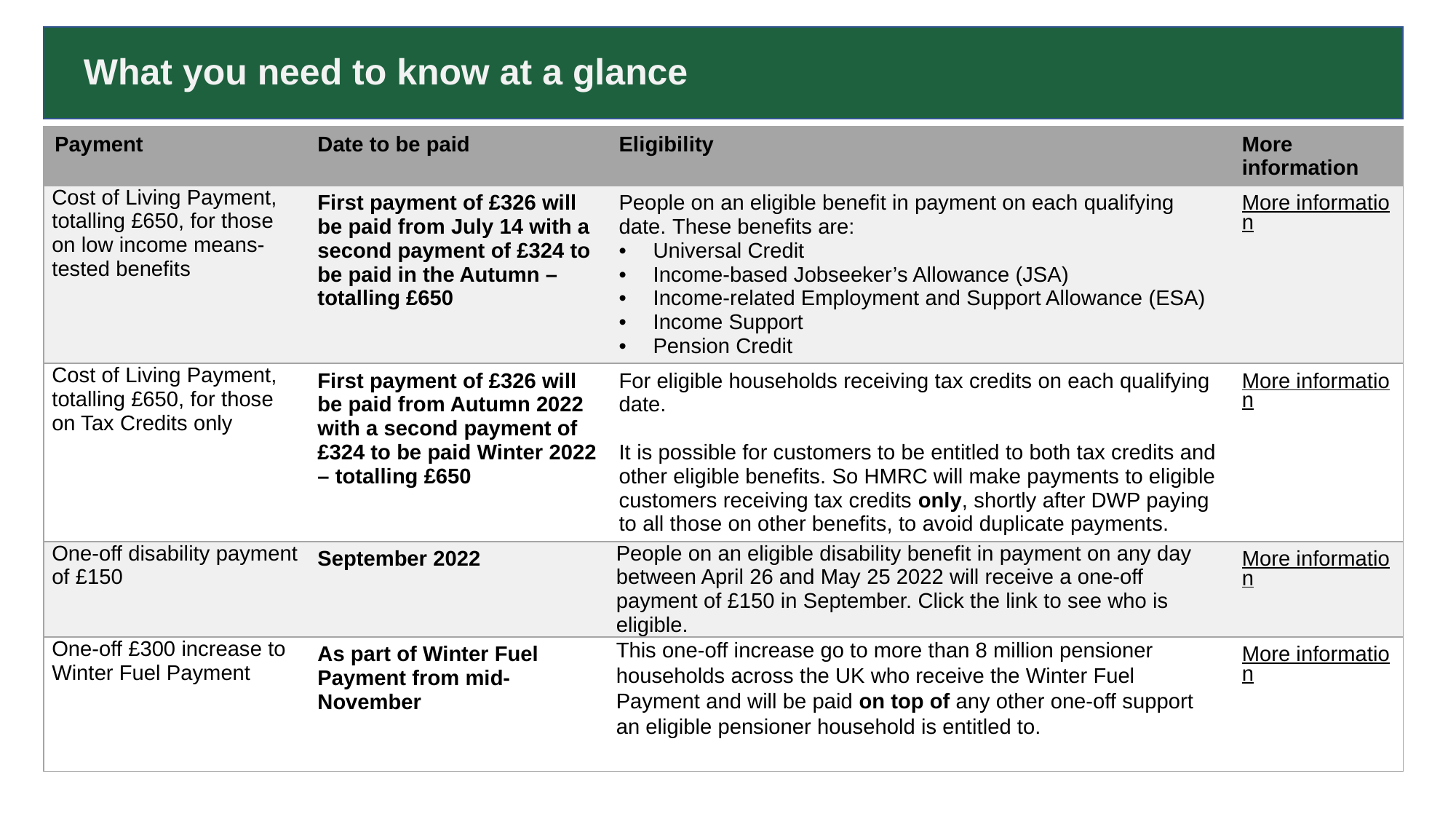

What you need to know at a glance
| Payment | Date to be paid | Eligibility | More information |
| --- | --- | --- | --- |
| Cost of Living Payment, totalling £650, for those on low income means- tested benefits | First payment of £326 will be paid from July 14 with a second payment of £324 to be paid in the Autumn – totalling £650 | People on an eligible benefit in payment on each qualifying date. These benefits are:  Universal Credit Income-based Jobseeker’s Allowance (JSA) Income-related Employment and Support Allowance (ESA) Income Support Pension Credit | More information |
| Cost of Living Payment, totalling £650, for those on Tax Credits only | First payment of £326 will be paid from Autumn 2022 with a second payment of £324 to be paid Winter 2022 – totalling £650 | For eligible households receiving tax credits on each qualifying date. It is possible for customers to be entitled to both tax credits and other eligible benefits. So HMRC will make payments to eligible customers receiving tax credits only, shortly after DWP paying to all those on other benefits, to avoid duplicate payments. | More information |
| One-off disability payment of £150 | September 2022 | People on an eligible disability benefit in payment on any day between April 26 and May 25 2022 will receive a one-off payment of £150 in September. Click the link to see who is eligible. | More information |
| One-off £300 increase to Winter Fuel Payment | As part of Winter Fuel Payment from mid-November | This one-off increase go to more than 8 million pensioner households across the UK who receive the Winter Fuel Payment and will be paid on top of any other one-off support an eligible pensioner household is entitled to. | More information |